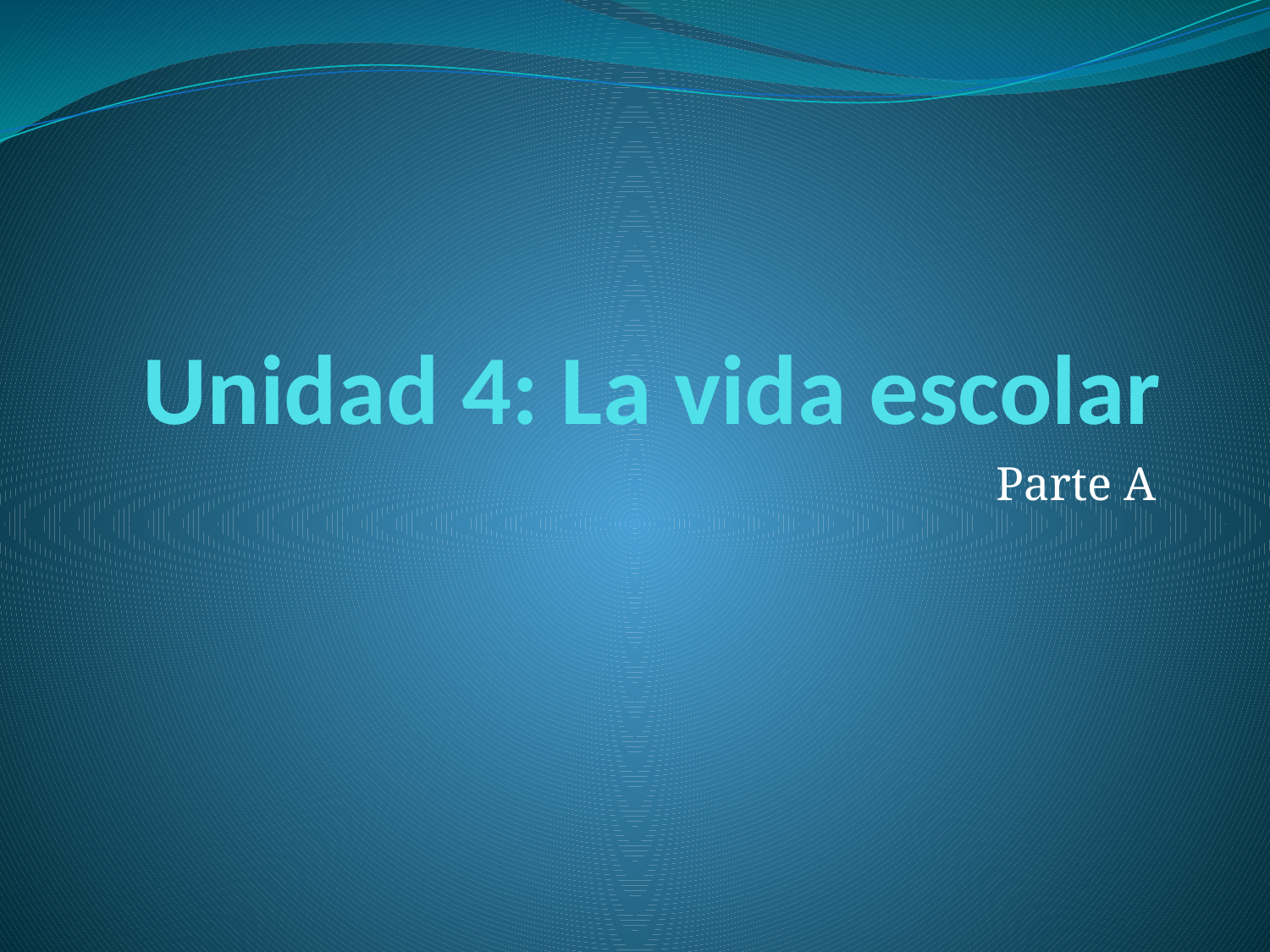

# Unidad 4: La vida escolar
Parte A